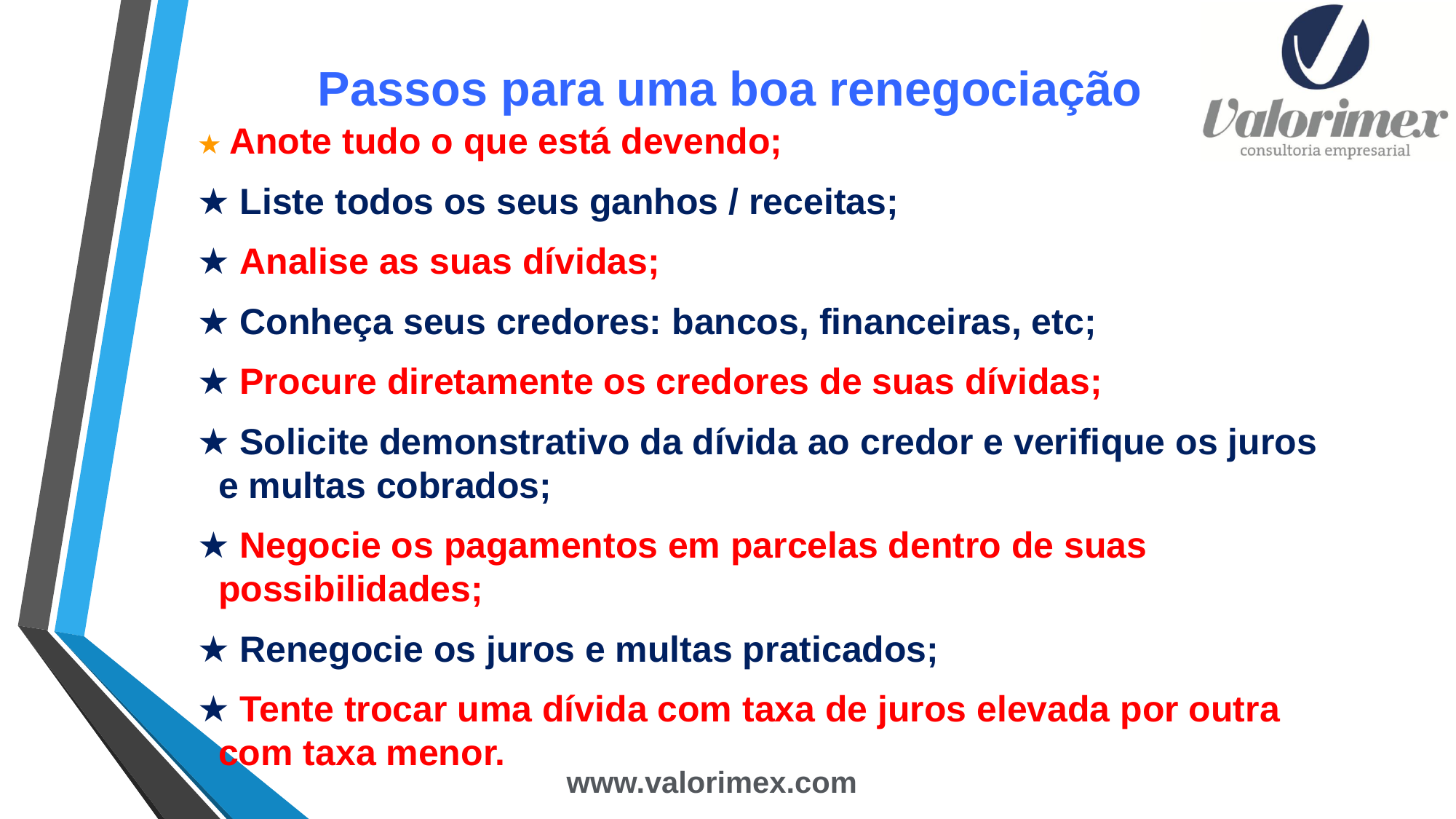

Passos para uma boa renegociação
★ Anote tudo o que está devendo;
★ Liste todos os seus ganhos / receitas;
★ Analise as suas dívidas;
★ Conheça seus credores: bancos, financeiras, etc;
★ Procure diretamente os credores de suas dívidas;
★ Solicite demonstrativo da dívida ao credor e verifique os juros e multas cobrados;
★ Negocie os pagamentos em parcelas dentro de suas possibilidades;
★ Renegocie os juros e multas praticados;
★ Tente trocar uma dívida com taxa de juros elevada por outra com taxa menor.